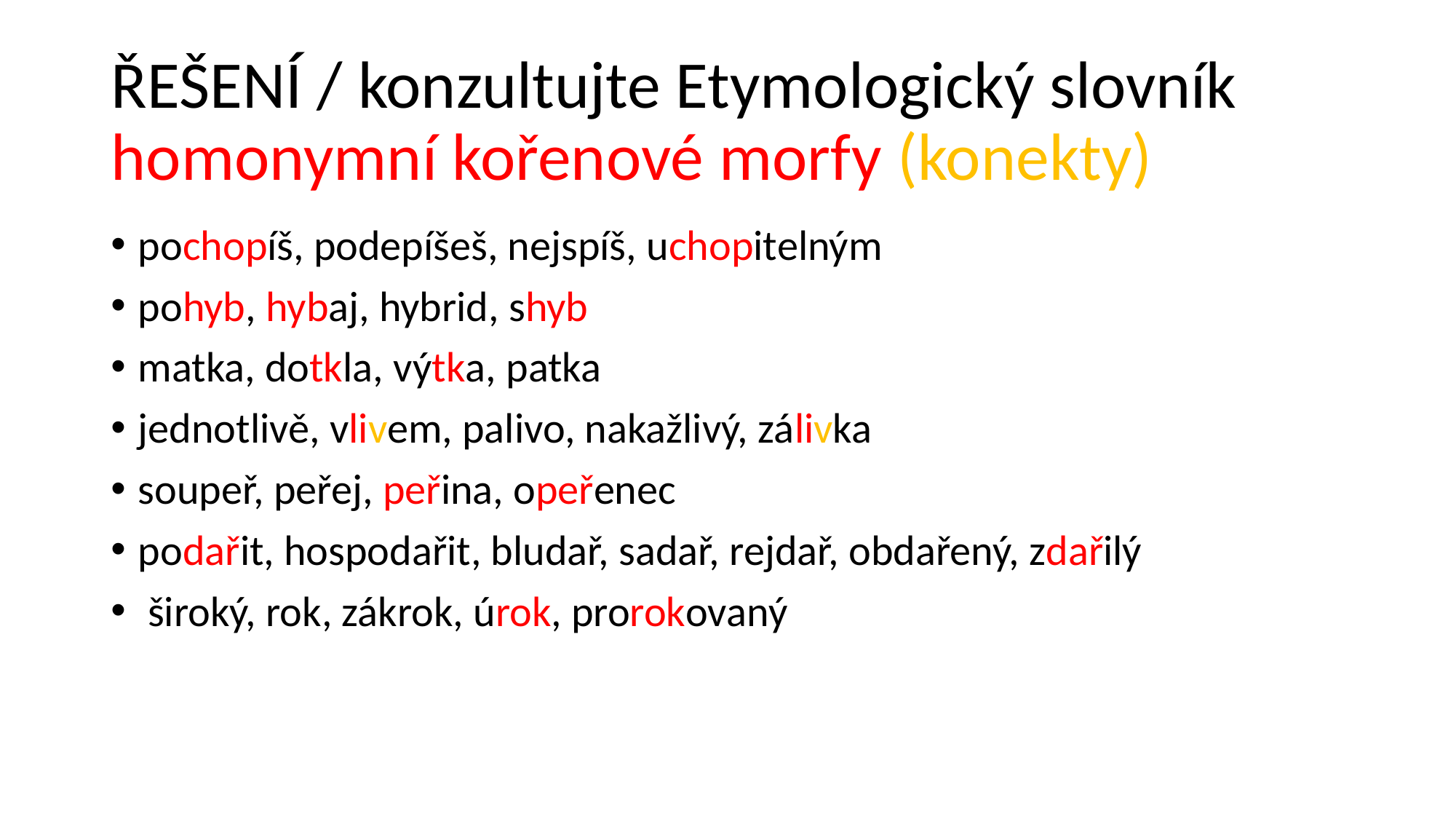

# ŘEŠENÍ / konzultujte Etymologický slovník homonymní kořenové morfy (konekty)
pochopíš, podepíšeš, nejspíš, uchopitelným
pohyb, hybaj, hybrid, shyb
matka, dotkla, výtka, patka
jednotlivě, vlivem, palivo, nakažlivý, zálivka
soupeř, peřej, peřina, opeřenec
podařit, hospodařit, bludař, sadař, rejdař, obdařený, zdařilý
 široký, rok, zákrok, úrok, prorokovaný